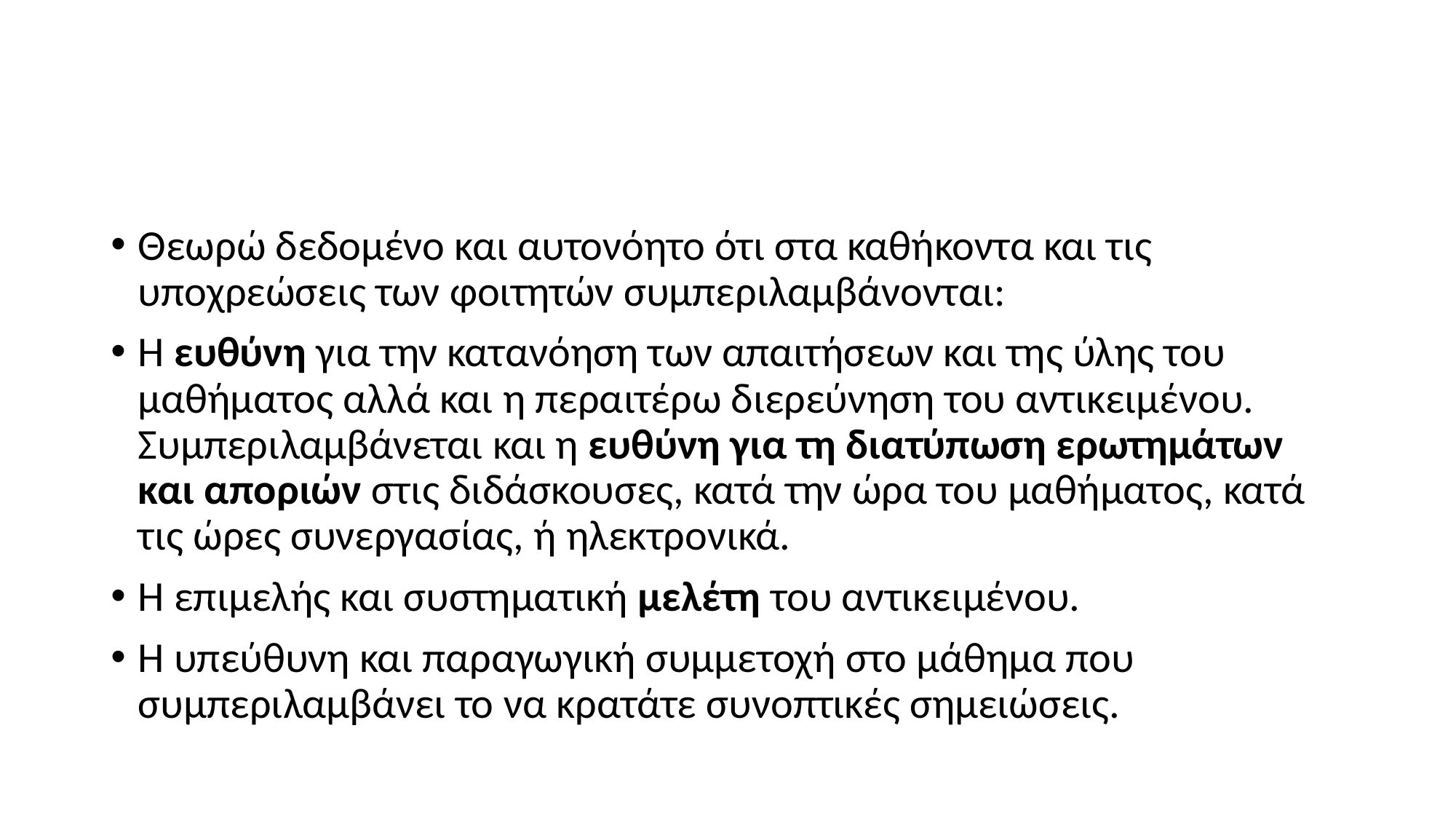

#
Θεωρώ δεδομένο και αυτονόητο ότι στα καθήκοντα και τις υποχρεώσεις των φοιτητών συμπεριλαμβάνονται:
Η ευθύνη για την κατανόηση των απαιτήσεων και της ύλης του μαθήματος αλλά και η περαιτέρω διερεύνηση του αντικειμένου. Συμπεριλαμβάνεται και η ευθύνη για τη διατύπωση ερωτημάτων και αποριών στις διδάσκουσες, κατά την ώρα του μαθήματος, κατά τις ώρες συνεργασίας, ή ηλεκτρονικά.
Η επιμελής και συστηματική μελέτη του αντικειμένου.
Η υπεύθυνη και παραγωγική συμμετοχή στο μάθημα που συμπεριλαμβάνει το να κρατάτε συνοπτικές σημειώσεις.